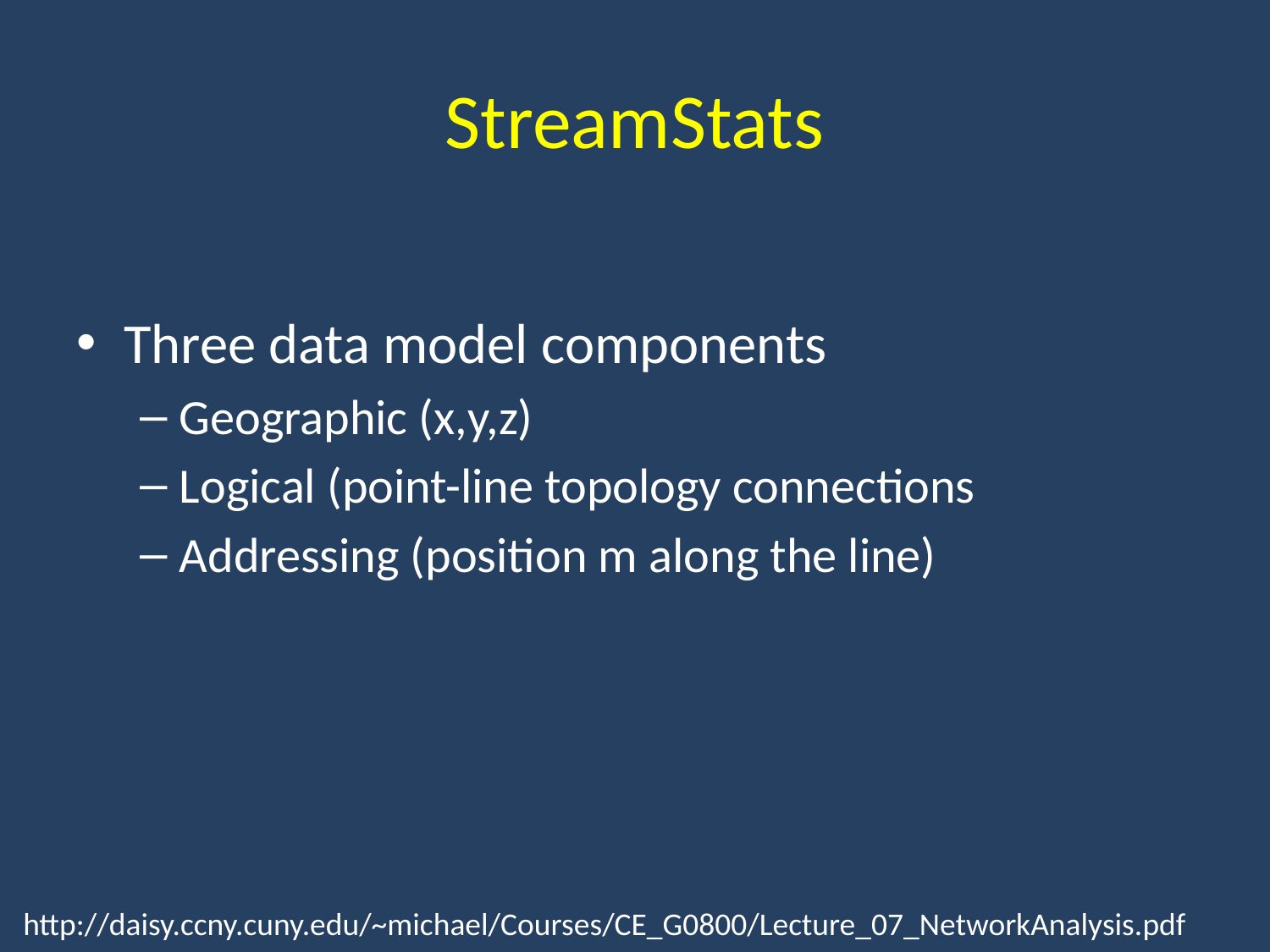

# StreamStats

Three data model components
Geographic (x,y,z)
Logical (point-line topology connections
Addressing (position m along the line)
http://daisy.ccny.cuny.edu/~michael/Courses/CE_G0800/Lecture_07_NetworkAnalysis.pdf